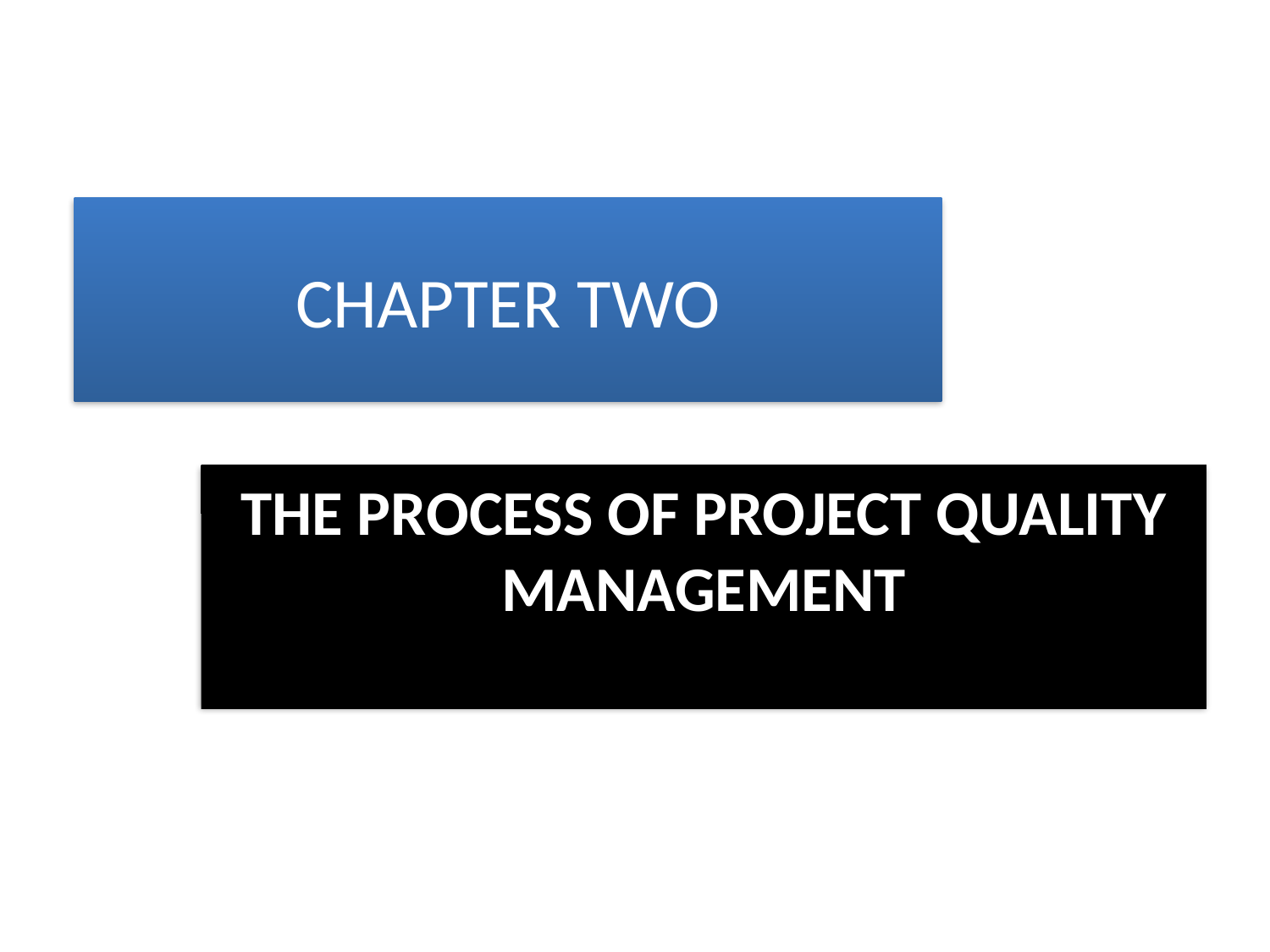

CHAPTER TWO
THE PROCESS OF PROJECT QUALITY MANAGEMENT